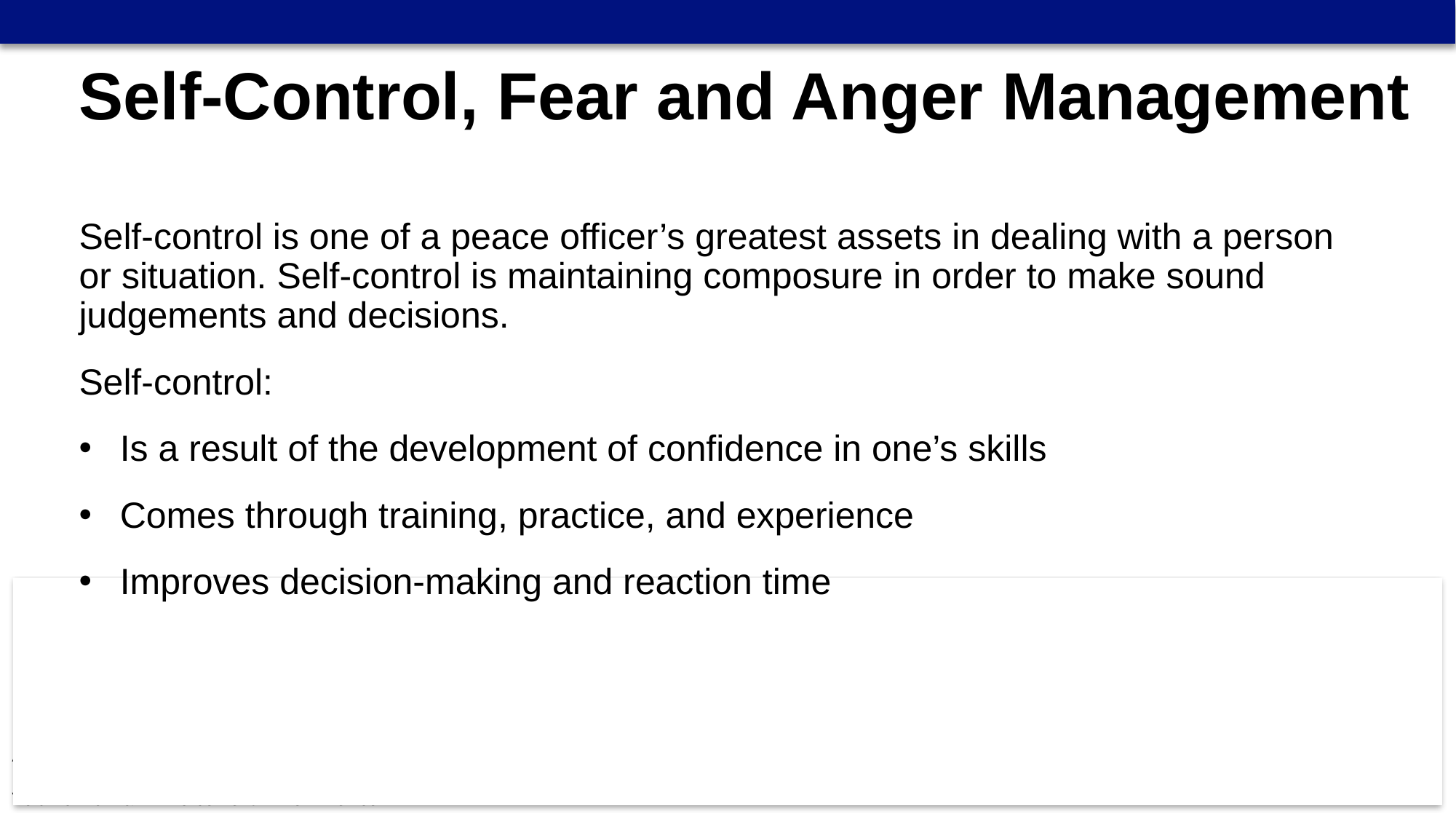

Self-Control, Fear and Anger Management
Self-control is one of a peace officer’s greatest assets in dealing with a person or situation. Self-control is maintaining composure in order to make sound judgements and decisions.
Self-control:
Is a result of the development of confidence in one’s skills
Comes through training, practice, and experience
Improves decision-making and reaction time